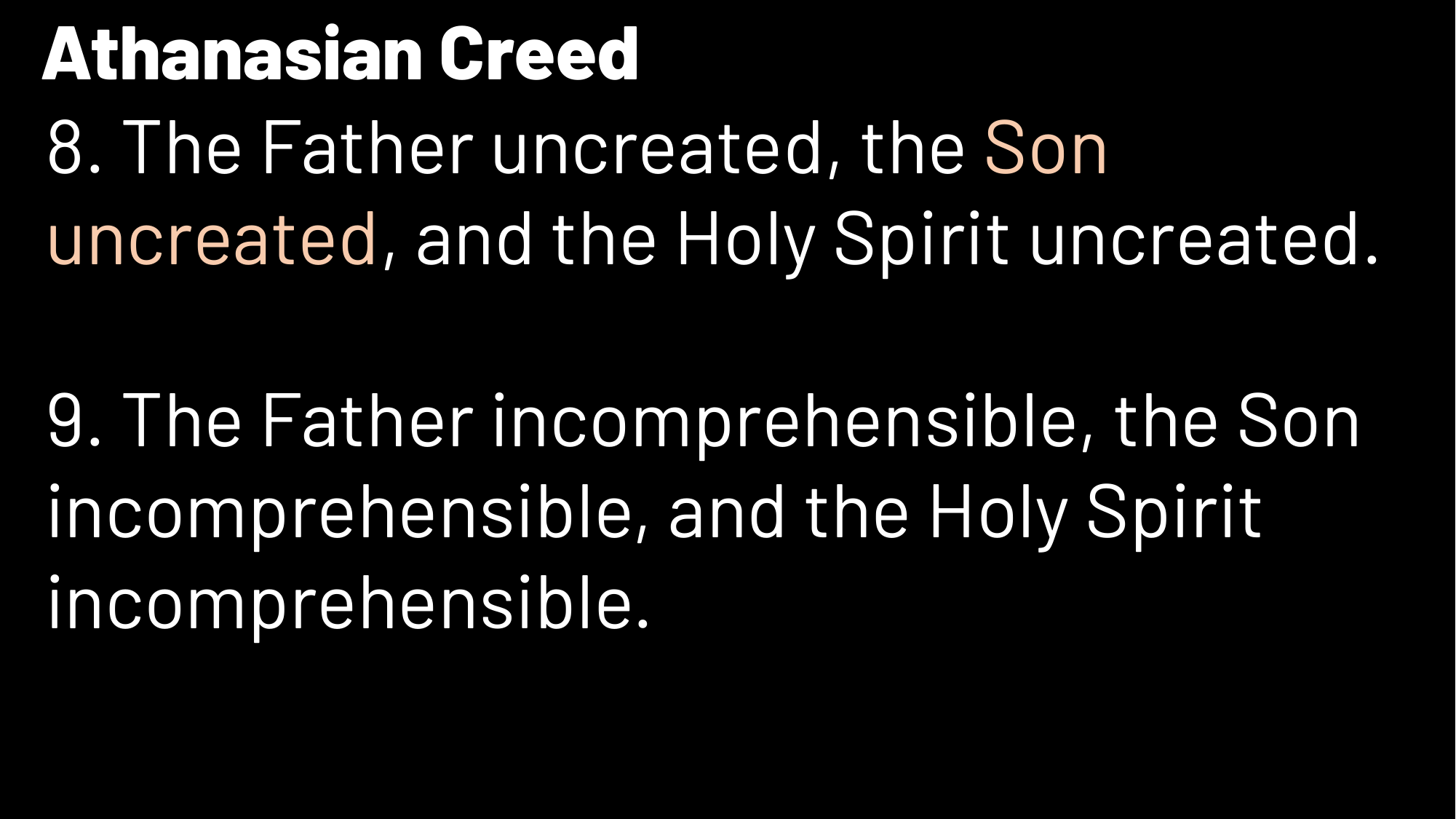

# Athanasian Creed
8. The Father uncreated, the Son uncreated, and the Holy Spirit uncreated.

9. The Father incomprehensible, the Son incomprehensible, and the Holy Spirit incomprehensible.